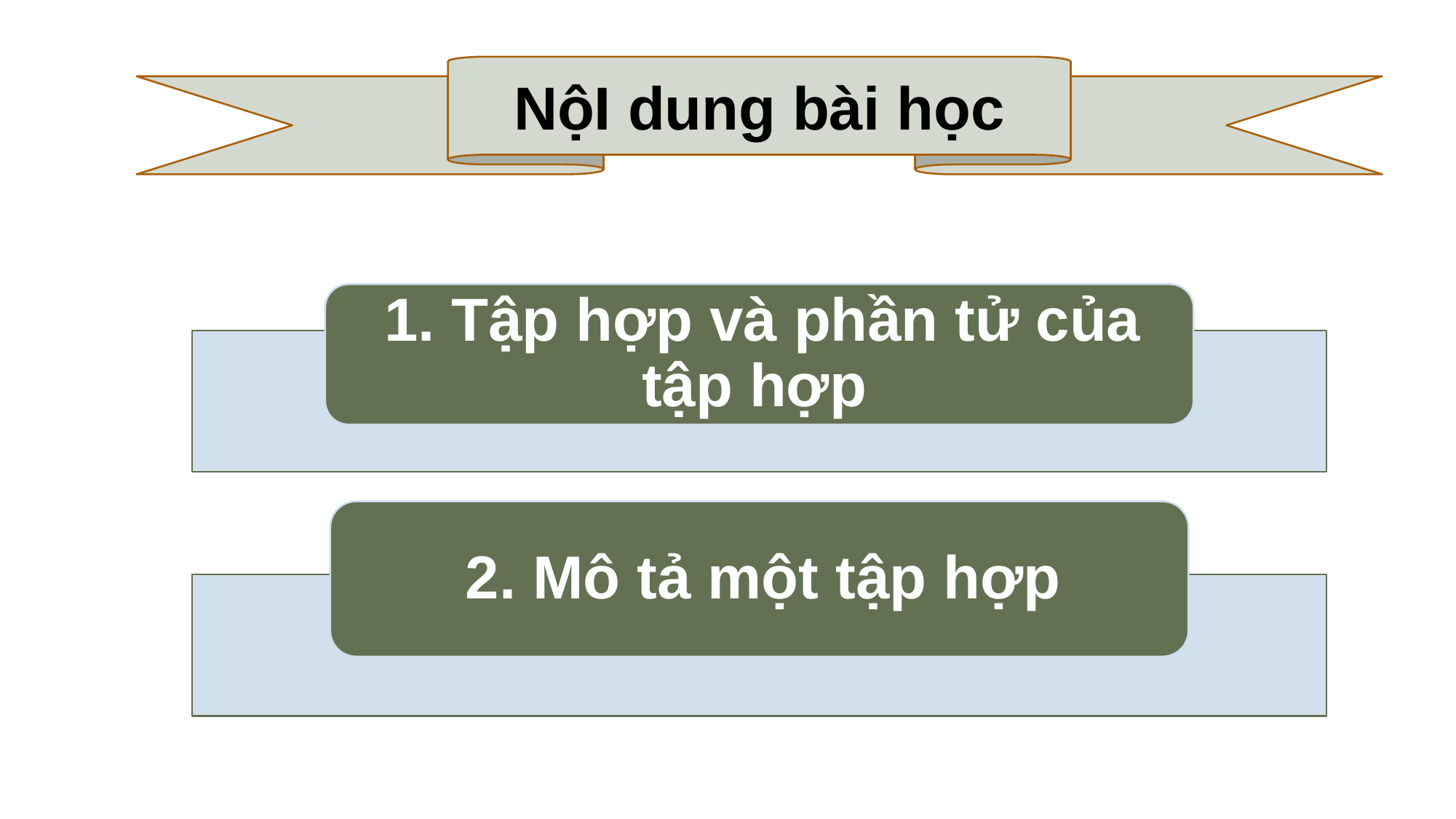

NộI dung bài học
1. Tập hợp và phần tử của tập hợp
2. Mô tả một tập hợp